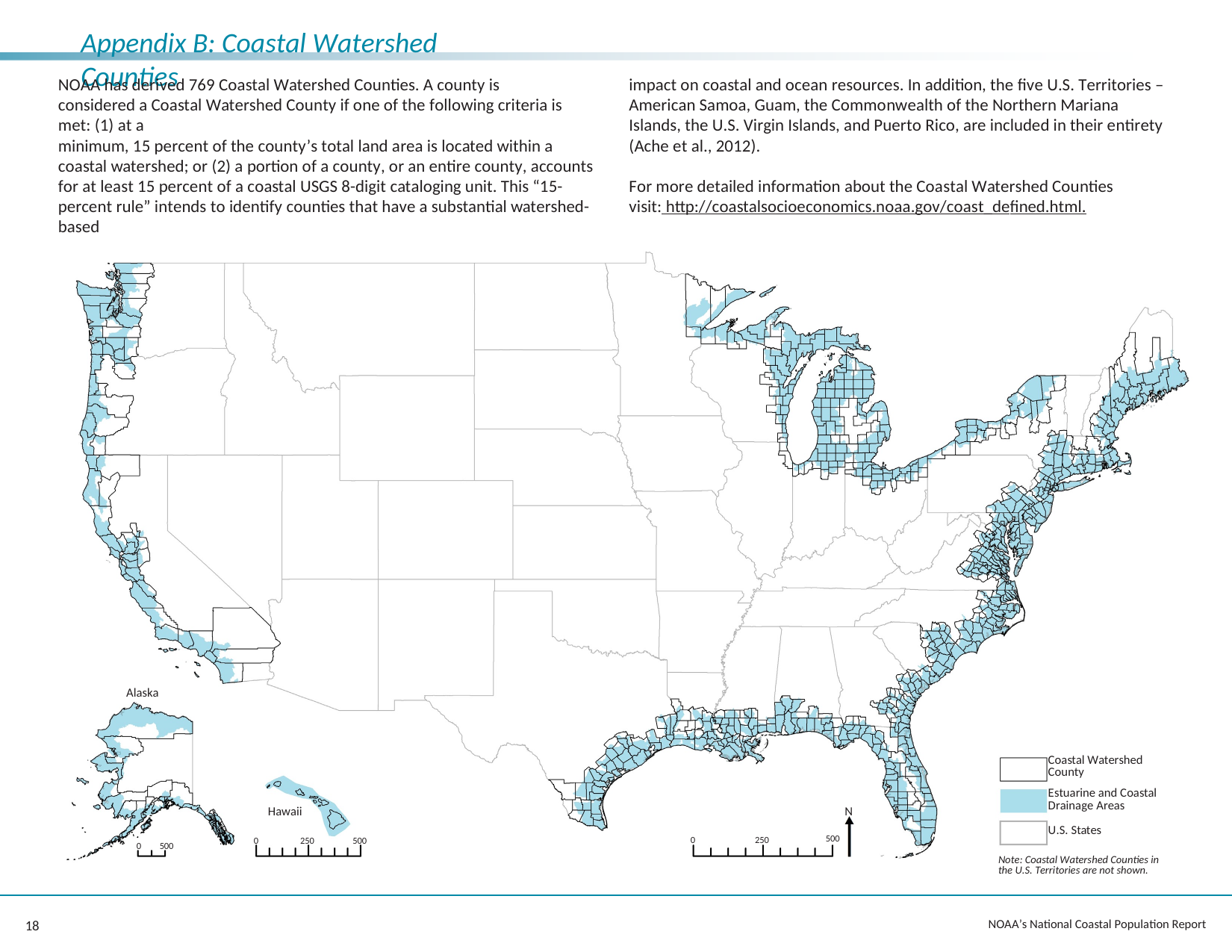

Appendix B: Coastal Watershed Counties

NOAA has derived 769 Coastal Watershed Counties. A county is considered a Coastal Watershed County if one of the following criteria is met: (1) at a
minimum, 15 percent of the county’s total land area is located within a coastal watershed; or (2) a portion of a county, or an entire county, accounts for at least 15 percent of a coastal USGS 8-digit cataloging unit. This “15-percent rule” intends to identify counties that have a substantial watershed-based
impact on coastal and ocean resources. In addition, the five U.S. Territories – American Samoa, Guam, the Commonwealth of the Northern Mariana Islands, the U.S. Virgin Islands, and Puerto Rico, are included in their entirety (Ache et al., 2012).
For more detailed information about the Coastal Watershed Counties visit: http://coastalsocioeconomics.noaa.gov/coast_defined.html.

Alaska
Coastal Watershed County
Estuarine and Coastal Drainage Areas
U.S. States
N
Hawaii
500
0
250
0
250
500
0	500
Note: Coastal Watershed Counties in the U.S. Territories are not shown.

NOAA’s National Coastal Population Report
18